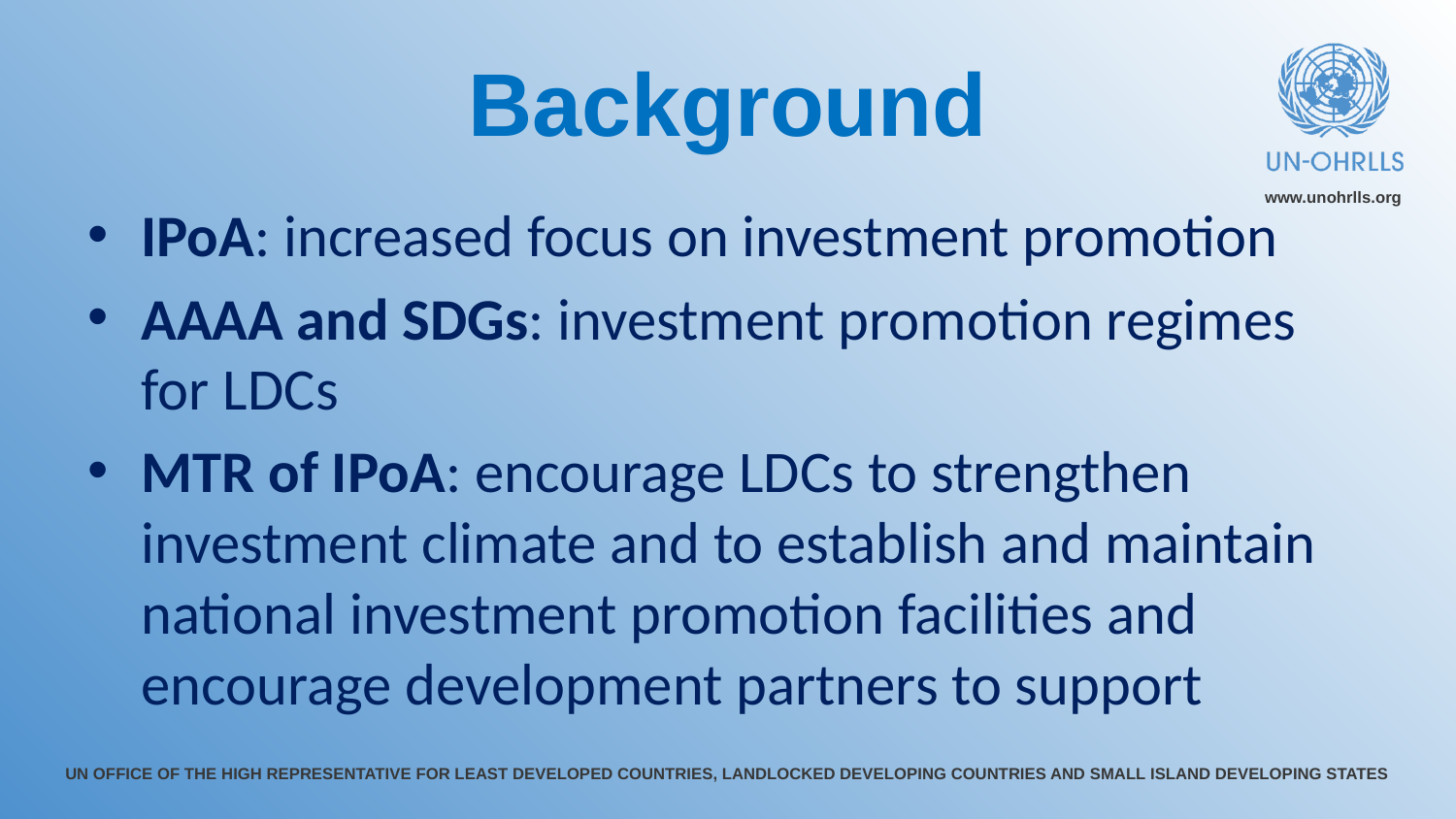

# Background
IPoA: increased focus on investment promotion
AAAA and SDGs: investment promotion regimes for LDCs
MTR of IPoA: encourage LDCs to strengthen investment climate and to establish and maintain national investment promotion facilities and encourage development partners to support